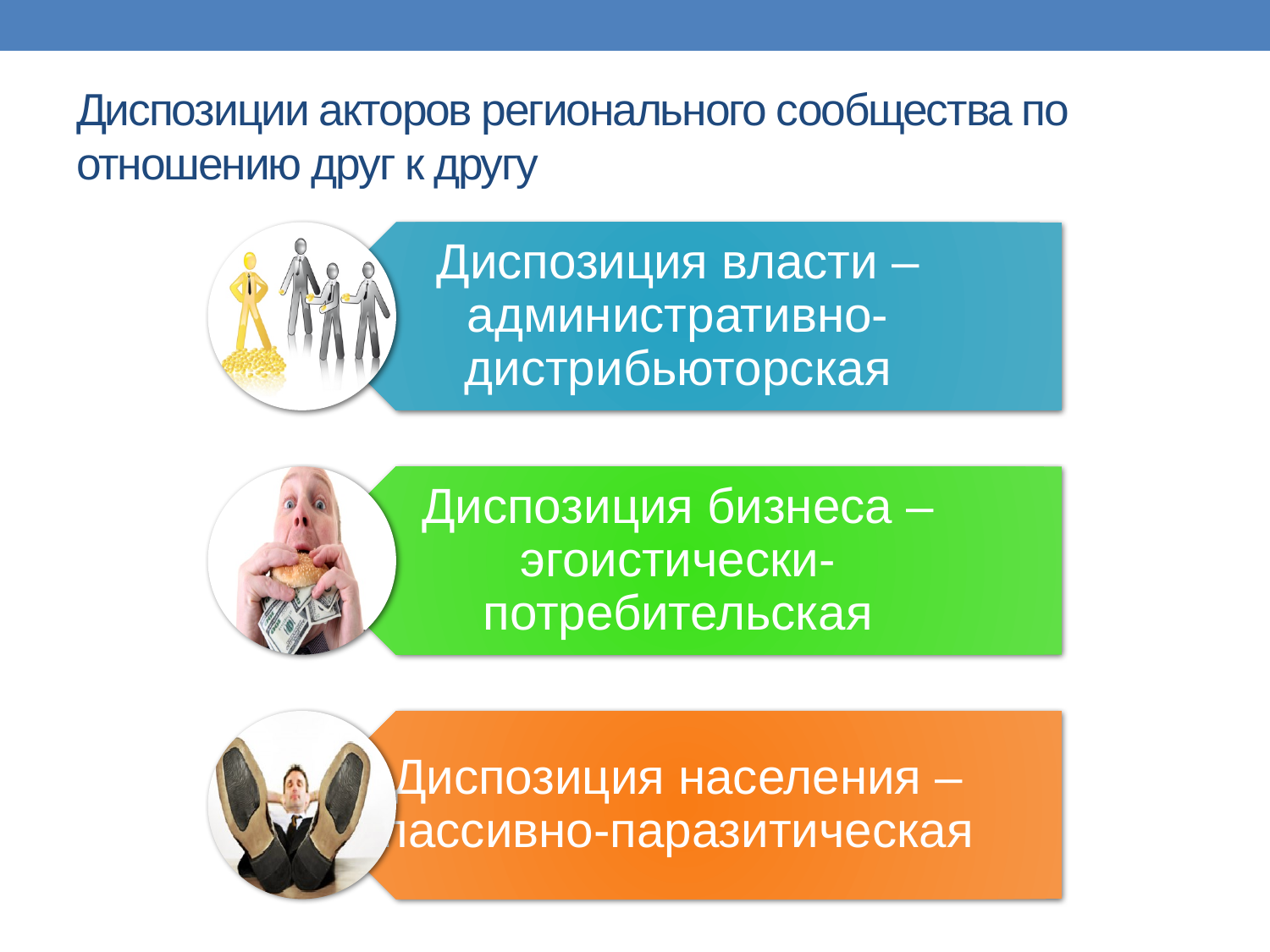

# Диспозиции акторов регионального сообщества по отношению друг к другу
Диспозиция власти – административно-дистрибьюторская
Диспозиция бизнеса –эгоистически-потребительская
Диспозиция населения – пассивно-паразитическая